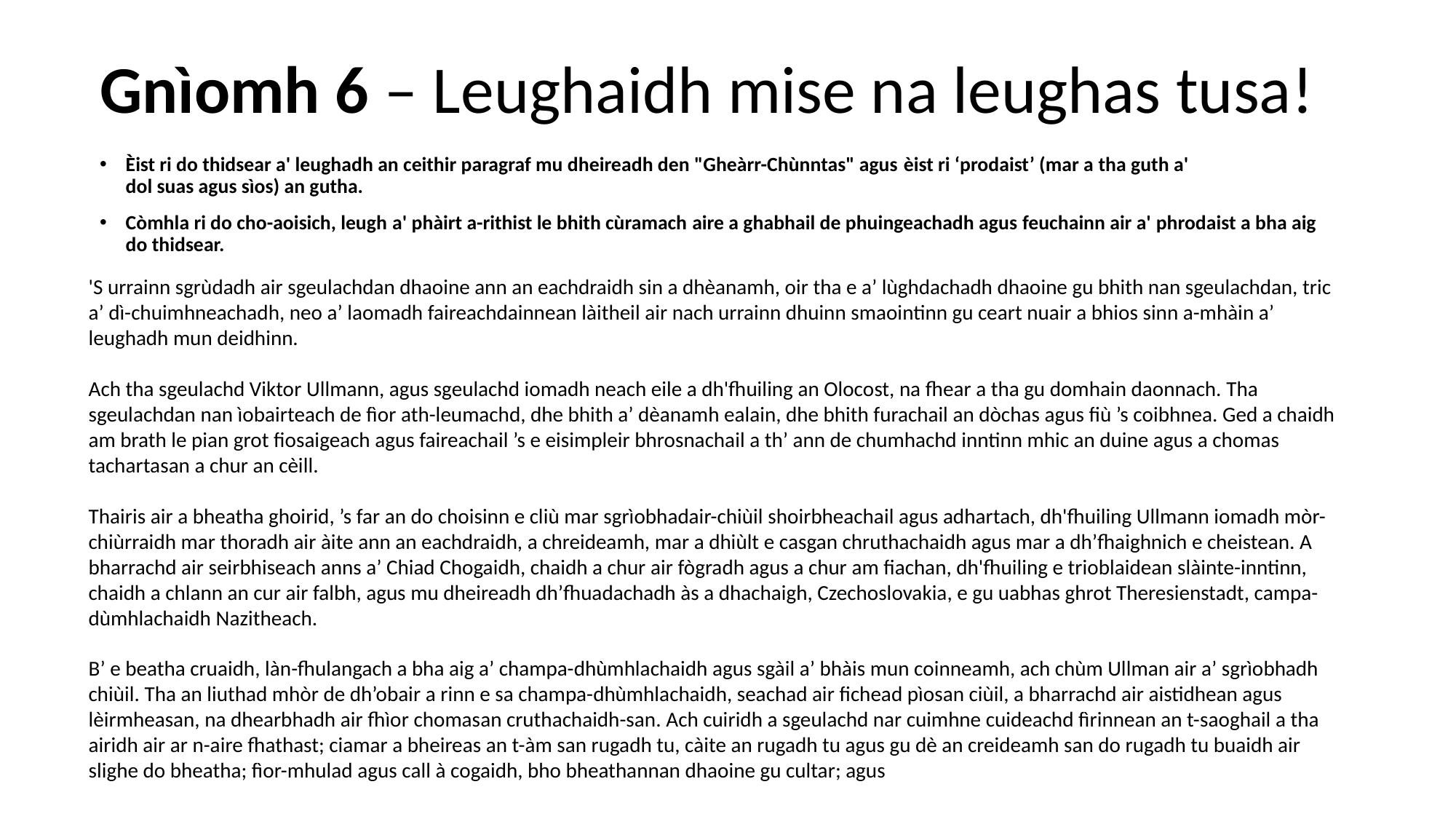

# Gnìomh 6 – Leughaidh mise na leughas tusa!
Èist ri do thidsear a' leughadh an ceithir paragraf mu dheireadh den "Gheàrr-Chùnntas" agus èist ri ‘prodaist’ (mar a tha guth a' dol suas agus sìos) an gutha.
Còmhla ri do cho-aoisich, leugh a' phàirt a-rithist le bhith cùramach aire a ghabhail de phuingeachadh agus feuchainn air a' phrodaist a bha aig do thidsear.
'S urrainn sgrùdadh air sgeulachdan dhaoine ann an eachdraidh sin a dhèanamh, oir tha e a’ lùghdachadh dhaoine gu bhith nan sgeulachdan, tric a’ dì-chuimhneachadh, neo a’ laomadh faireachdainnean làitheil air nach urrainn dhuinn smaointinn gu ceart nuair a bhios sinn a-mhàin a’ leughadh mun deidhinn.

Ach tha sgeulachd Viktor Ullmann, agus sgeulachd iomadh neach eile a dh'fhuiling an Olocost, na fhear a tha gu domhain daonnach. Tha sgeulachdan nan ìobairteach de fìor ath-leumachd, dhe bhith a’ dèanamh ealain, dhe bhith furachail an dòchas agus fiù ’s coibhnea. Ged a chaidh am brath le pian grot fiosaigeach agus faireachail ’s e eisimpleir bhrosnachail a th’ ann de chumhachd inntinn mhic an duine agus a chomas tachartasan a chur an cèill.

Thairis air a bheatha ghoirid, ’s far an do choisinn e cliù mar sgrìobhadair-chiùil shoirbheachail agus adhartach, dh'fhuiling Ullmann iomadh mòr-chiùrraidh mar thoradh air àite ann an eachdraidh, a chreideamh, mar a dhiùlt e casgan chruthachaidh agus mar a dh’fhaighnich e cheistean. A bharrachd air seirbhiseach anns a’ Chiad Chogaidh, chaidh a chur air fògradh agus a chur am fiachan, dh'fhuiling e trioblaidean slàinte-inntinn, chaidh a chlann an cur air falbh, agus mu dheireadh dh’fhuadachadh às a dhachaigh, Czechoslovakia, e gu uabhas ghrot Theresienstadt, campa-dùmhlachaidh Nazitheach.

B’ e beatha cruaidh, làn-fhulangach a bha aig a’ champa-dhùmhlachaidh agus sgàil a’ bhàis mun coinneamh, ach chùm Ullman air a’ sgrìobhadh chiùil. Tha an liuthad mhòr de dh’obair a rinn e sa champa-dhùmhlachaidh, seachad air fichead pìosan ciùil, a bharrachd air aistidhean agus lèirmheasan, na dhearbhadh air fhìor chomasan cruthachaidh-san. Ach cuiridh a sgeulachd nar cuimhne cuideachd fìrinnean an t-saoghail a tha airidh air ar n-aire fhathast; ciamar a bheireas an t-àm san rugadh tu, càite an rugadh tu agus gu dè an creideamh san do rugadh tu buaidh air slighe do bheatha; fìor-mhulad agus call à cogaidh, bho bheathannan dhaoine gu cultar; agus